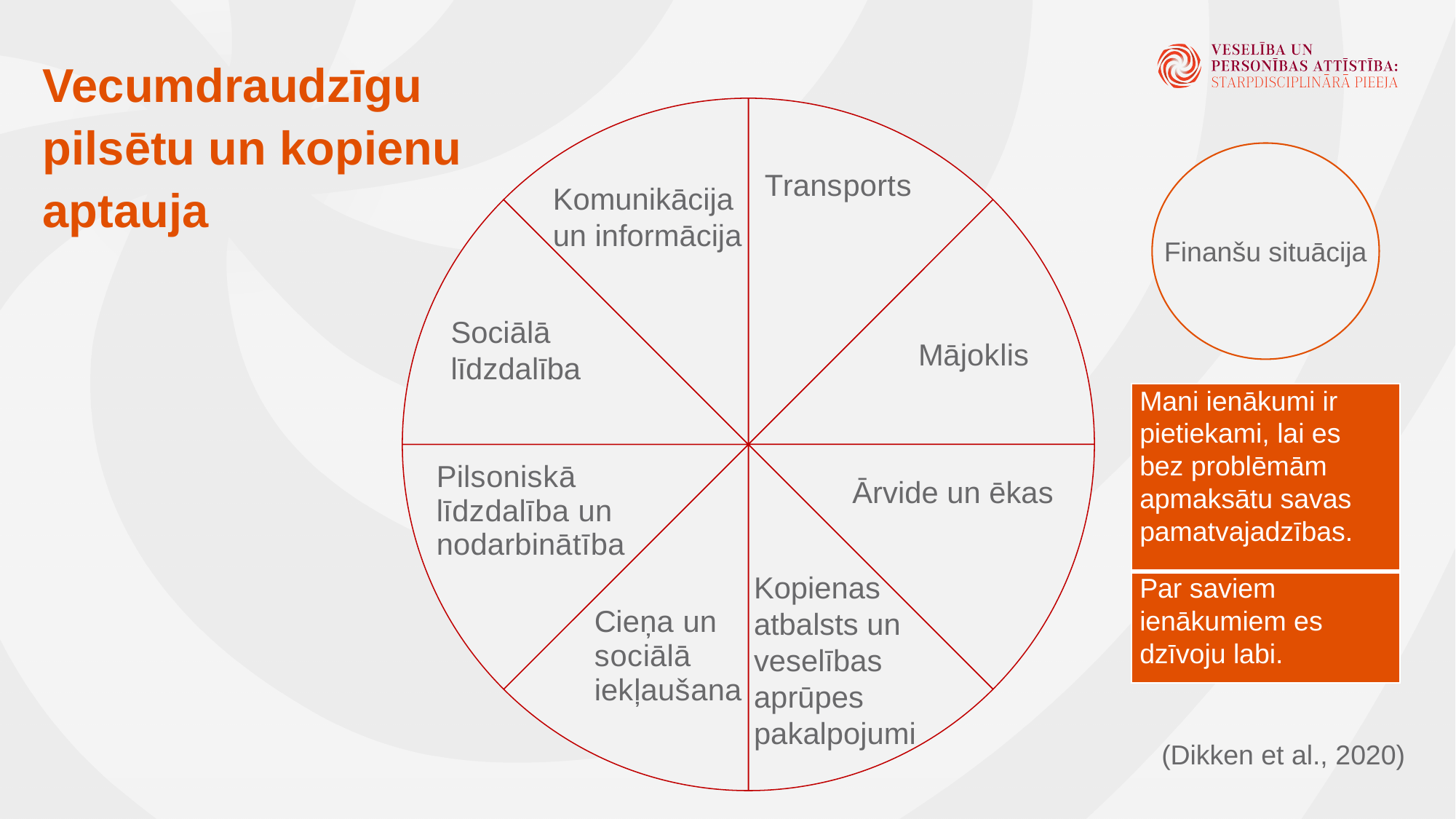

Vecumdraudzīgu pilsētu un kopienu aptauja

### Chart

| Category | Sales |
|---|---|
| 1st Qtr | 12.5 |
| 2nd Qtr | 12.5 |
| 3rd Qtr | 12.5 |
| 4th Qtr | 12.5 |
| 5th | 12.5 |
| 6th | 12.5 |
| 7th | 12.5 |
| 8th | 12.5 |
Komunikācija
un informācija
Sociālā līdzdalība
Ārvide un ēkas
Kopienas atbalsts un veselības aprūpes pakalpojumi

Finanšu situācija
| Mani ienākumi ir pietiekami, lai es bez problēmām apmaksātu savas pamatvajadzības. |
| --- |
| Par saviem ienākumiem es dzīvoju labi. |
(Dikken et al., 2020)